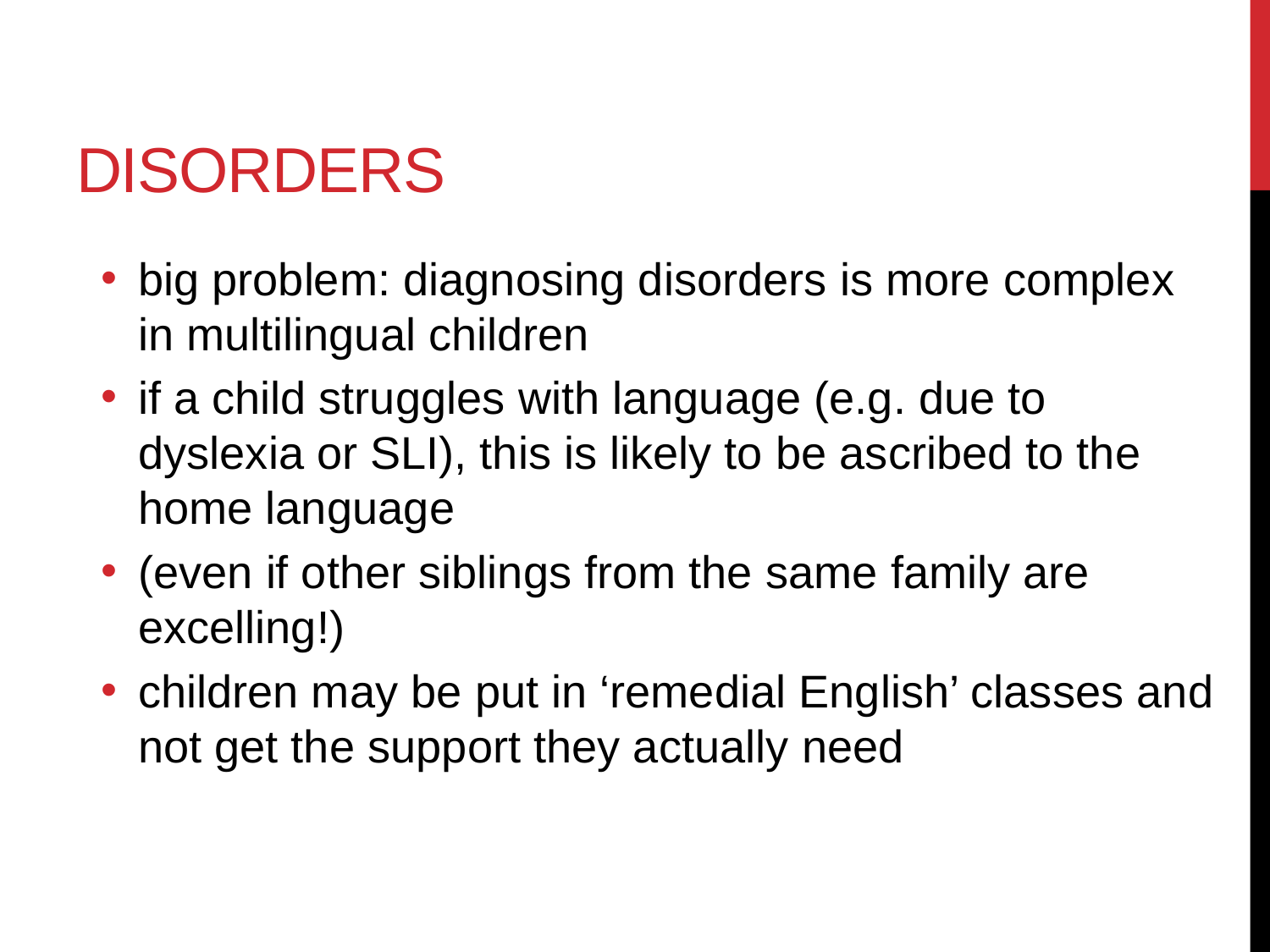

DISORDERS
big problem: diagnosing disorders is more complex in multilingual children
if a child struggles with language (e.g. due to dyslexia or SLI), this is likely to be ascribed to the home language
(even if other siblings from the same family are excelling!)
children may be put in ‘remedial English’ classes and not get the support they actually need